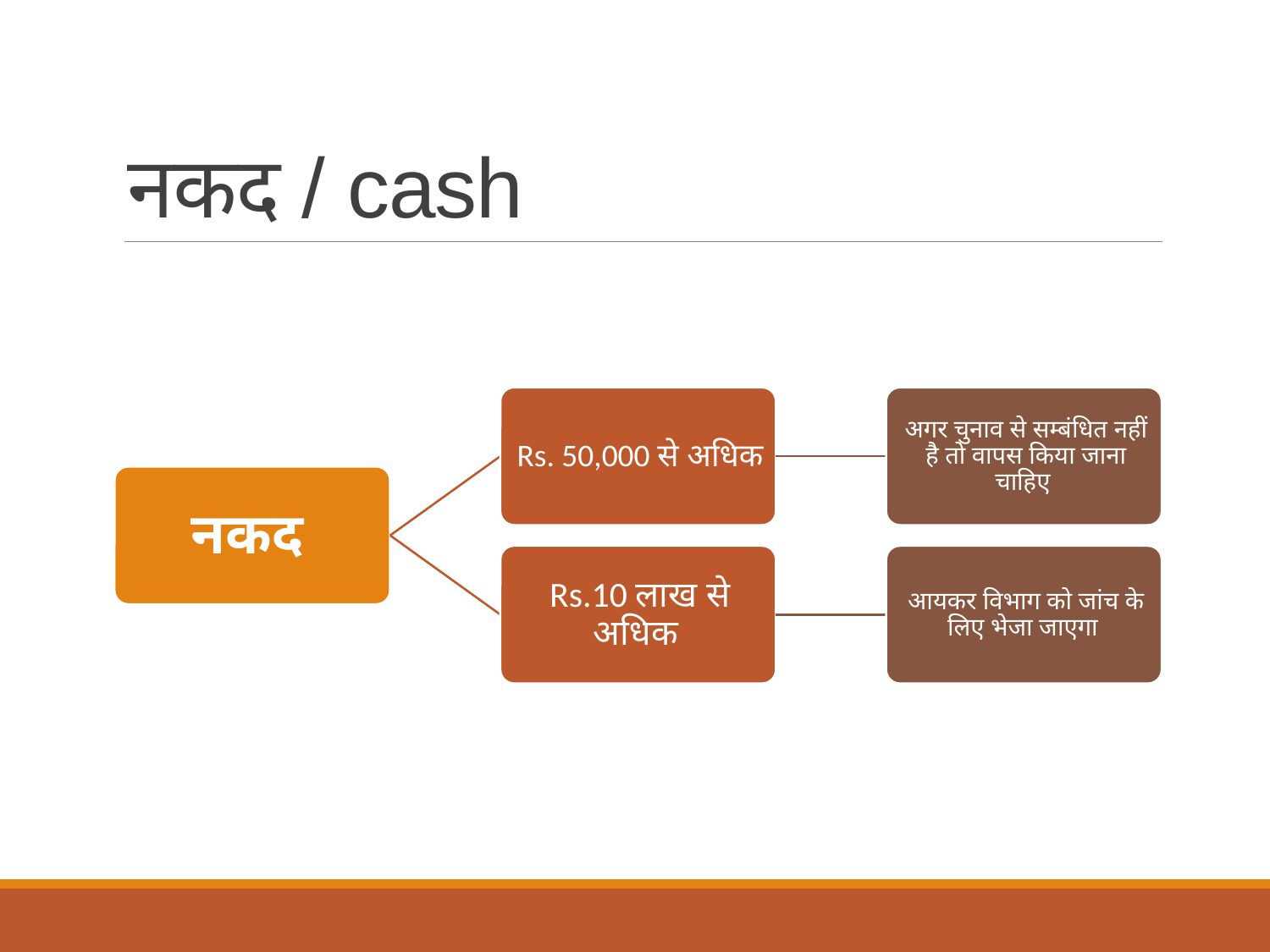

# नकद / cash
नकद

Rs. 50,000 से अधिक

अगर चुनाव से सम्बंधित नहीं है तो वापस किया जाना चाहिए

Rs.10 लाख से अधिक

आयकर विभाग को जांच के लिए भेजा जाएगा